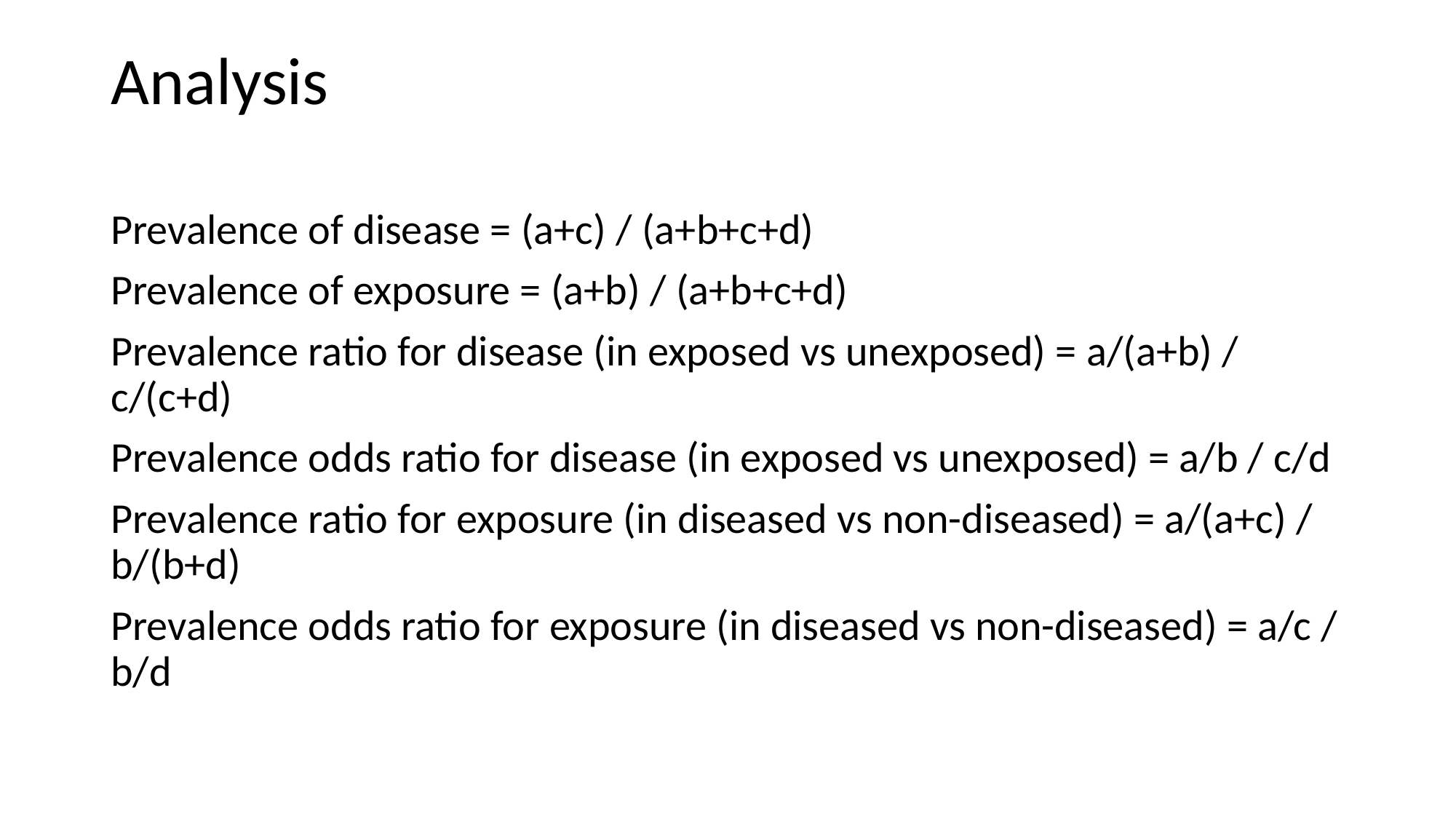

# Analysis
Prevalence of disease = (a+c) / (a+b+c+d)
Prevalence of exposure = (a+b) / (a+b+c+d)
Prevalence ratio for disease (in exposed vs unexposed) = a/(a+b) / c/(c+d)
Prevalence odds ratio for disease (in exposed vs unexposed) = a/b / c/d
Prevalence ratio for exposure (in diseased vs non-diseased) = a/(a+c) / b/(b+d)
Prevalence odds ratio for exposure (in diseased vs non-diseased) = a/c / b/d